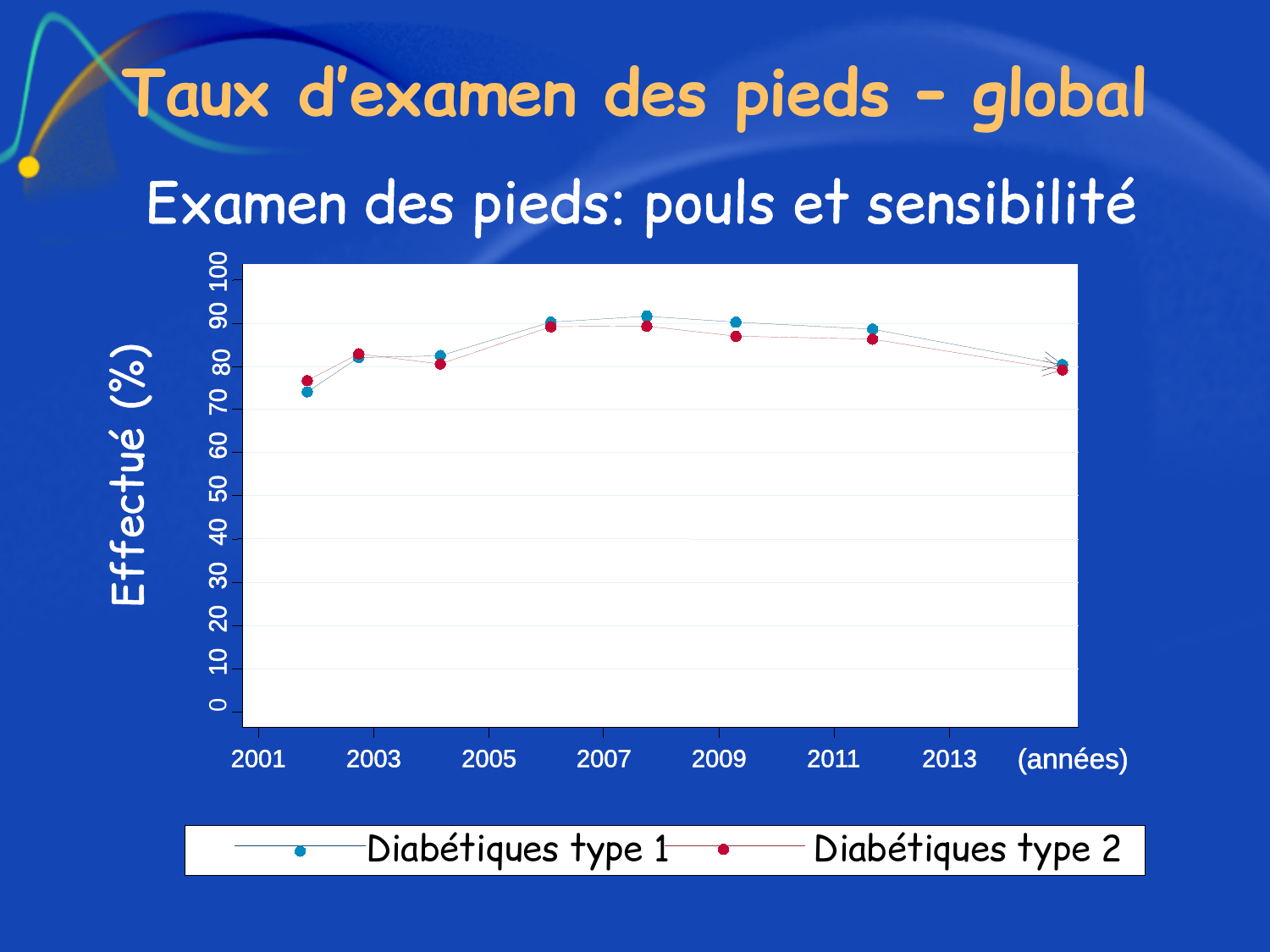

Taux d’examen des pieds – global
Examen des pieds: pouls et sensibilité

100

90

80

70

60

50

40

30

20

10

0

 (années)
2001
2003
2005
2007
2009
2011
2013

 Diabétiques type 1
    Diabétiques type 2

Effectué (%)